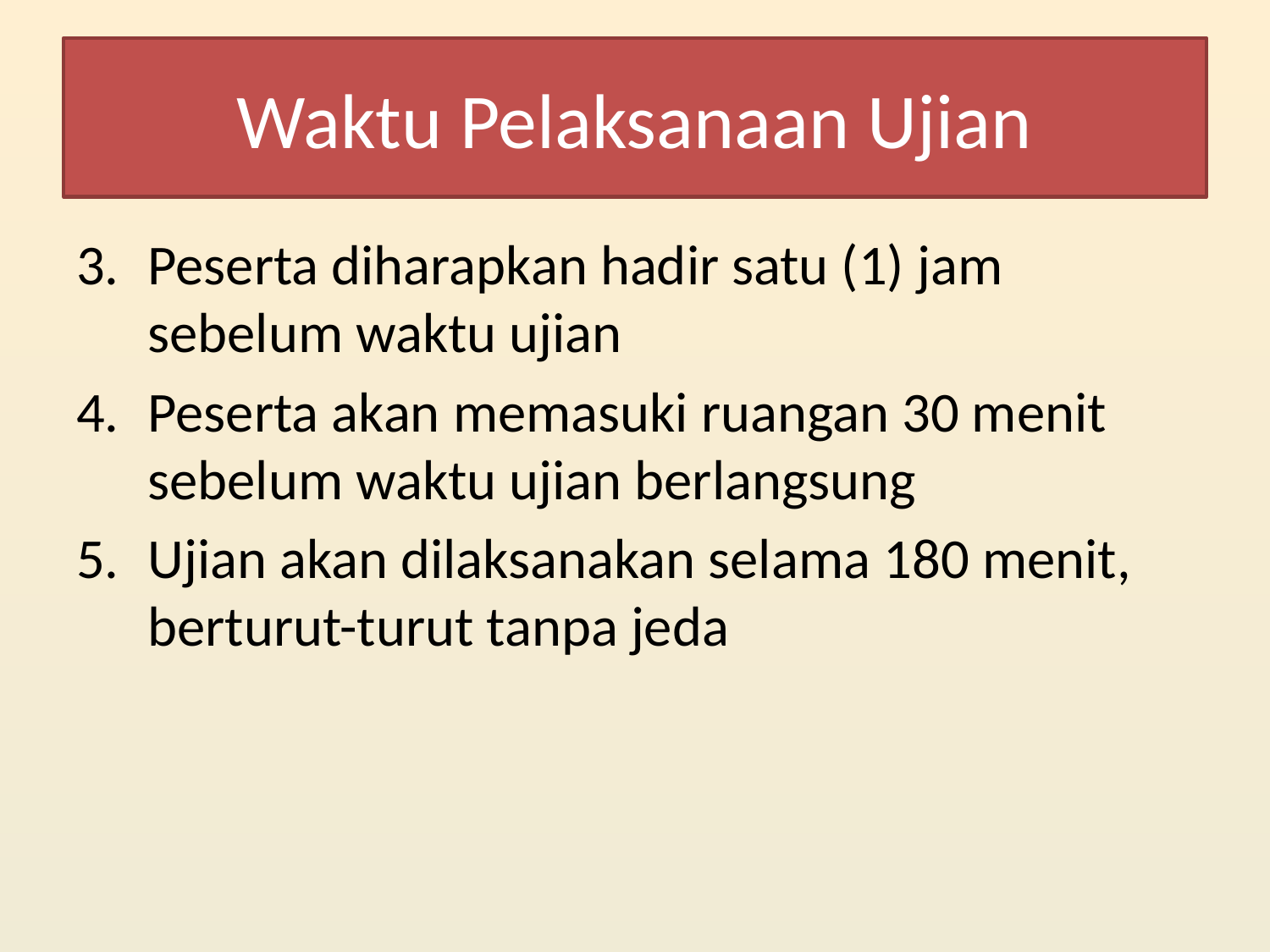

# Waktu Pelaksanaan Ujian
Peserta diharapkan hadir satu (1) jam sebelum waktu ujian
Peserta akan memasuki ruangan 30 menit sebelum waktu ujian berlangsung
Ujian akan dilaksanakan selama 180 menit, berturut-turut tanpa jeda